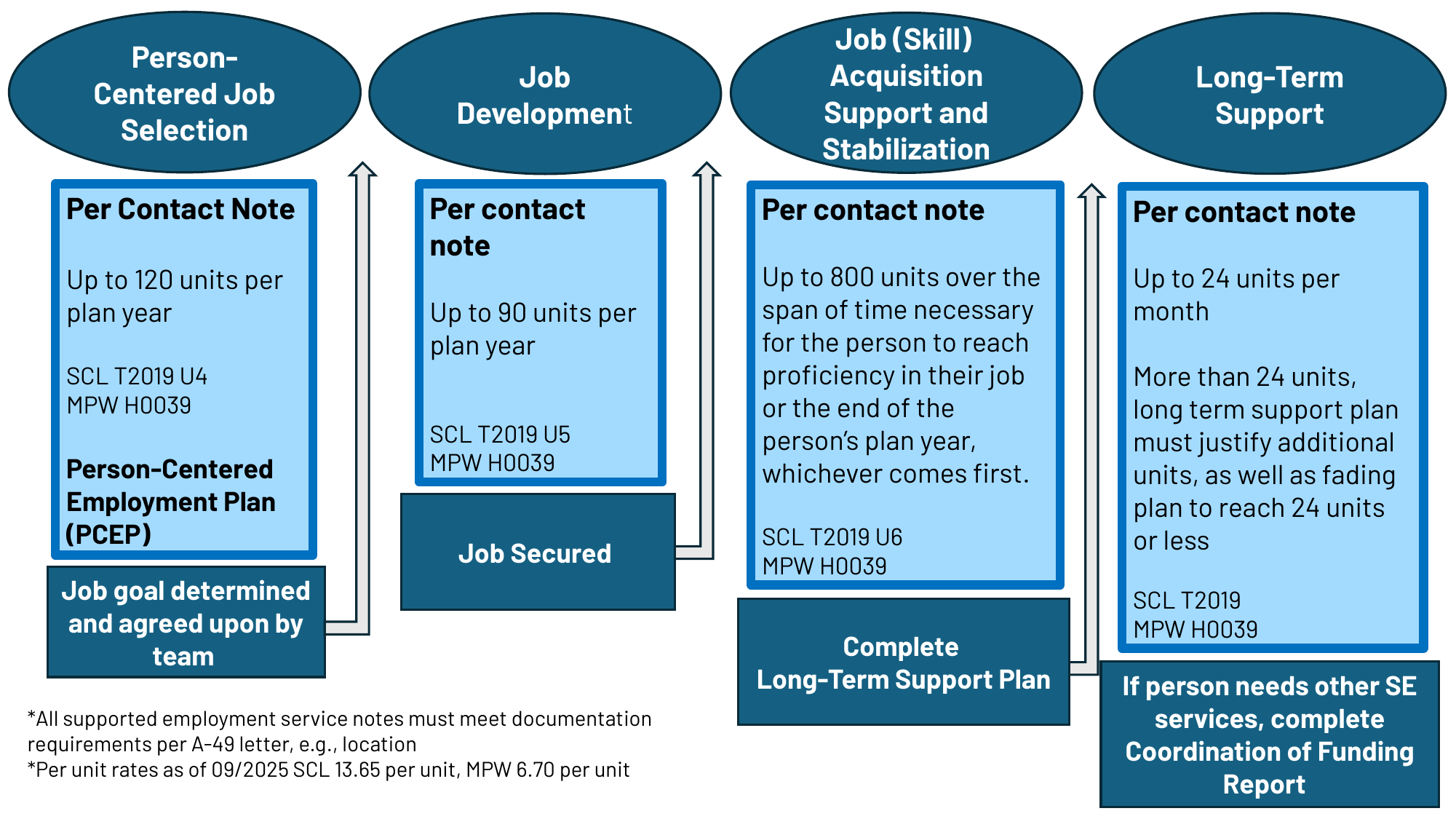

Person-Centered Job Selection
Job (Skill)  Acquisition
Support and Stabilization
Long-Term Support
Job Development

Per contact note

Up to 90 units per plan year

SCL T2019 U5
MPW H0039
Per Contact Note

Up to 120 units per plan year

SCL T2019 U4
MPW H0039

Person-Centered Employment Plan (PCEP)

Per contact note

Up to 800 units over the span of time necessary for the person to reach proficiency in their job or the end of the person’s plan year, whichever comes first.

SCL T2019 U6
MPW H0039
Per contact note

Up to 24 units per month

More than 24 units, long term support plan must justify additional units, as well as fading plan to reach 24 units or less

SCL T2019
MPW H0039
Job Secured
Job goal determined and agreed upon by team
Complete
Long-Term Support Plan
If person needs other SE services, complete Coordination of Funding Report
*All supported employment service notes must meet documentation requirements per A-49 letter, e.g., location
*Per unit rates as of 09/2025 SCL 13.65 per unit, MPW 6.70 per unit